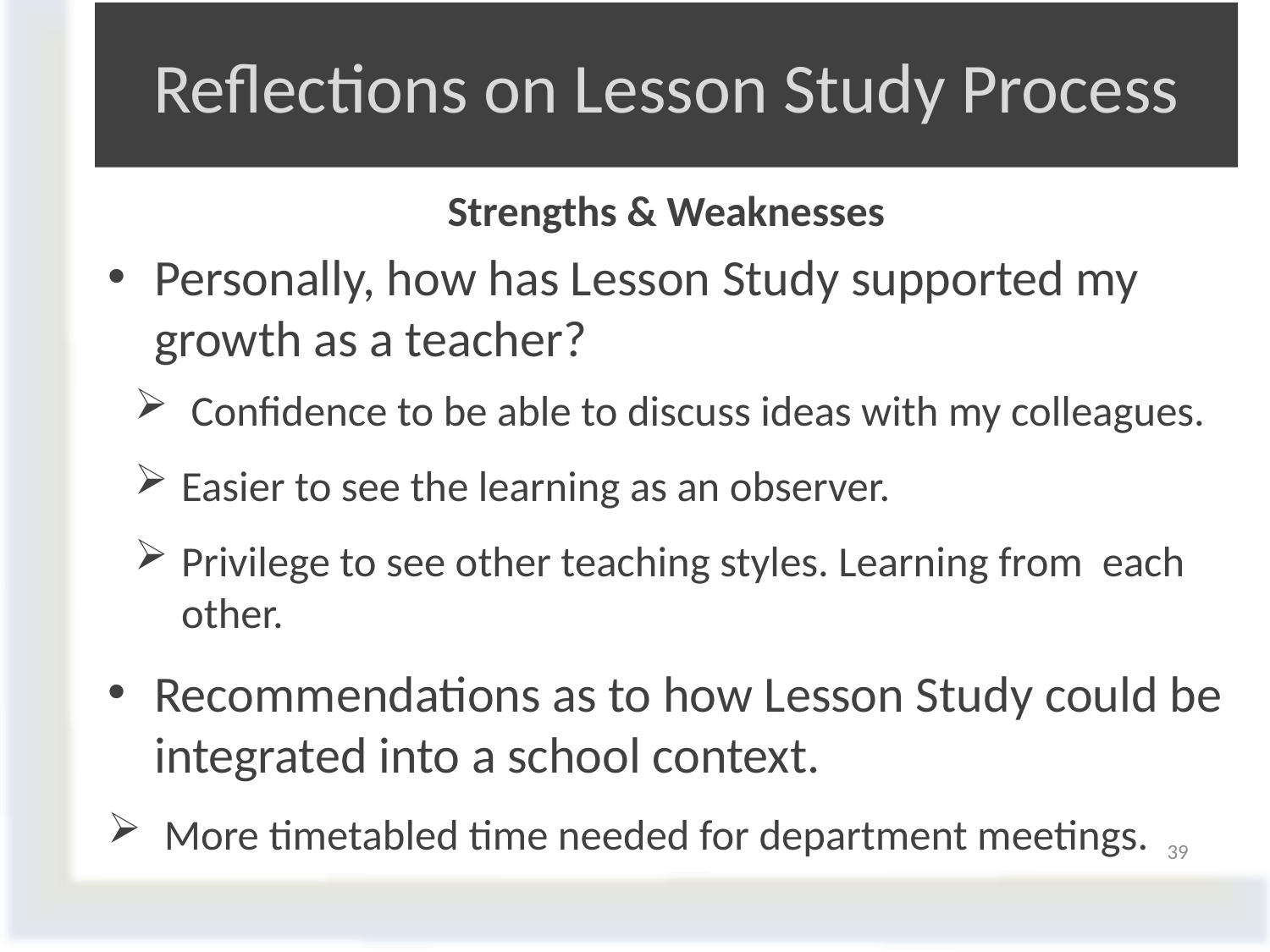

# Reflections on Lesson Study Process
Strengths & Weaknesses
Personally, how has Lesson Study supported my growth as a teacher?
 Confidence to be able to discuss ideas with my colleagues.
Easier to see the learning as an observer.
Privilege to see other teaching styles. Learning from  each other.
Recommendations as to how Lesson Study could be integrated into a school context.
 More timetabled time needed for department meetings.

39